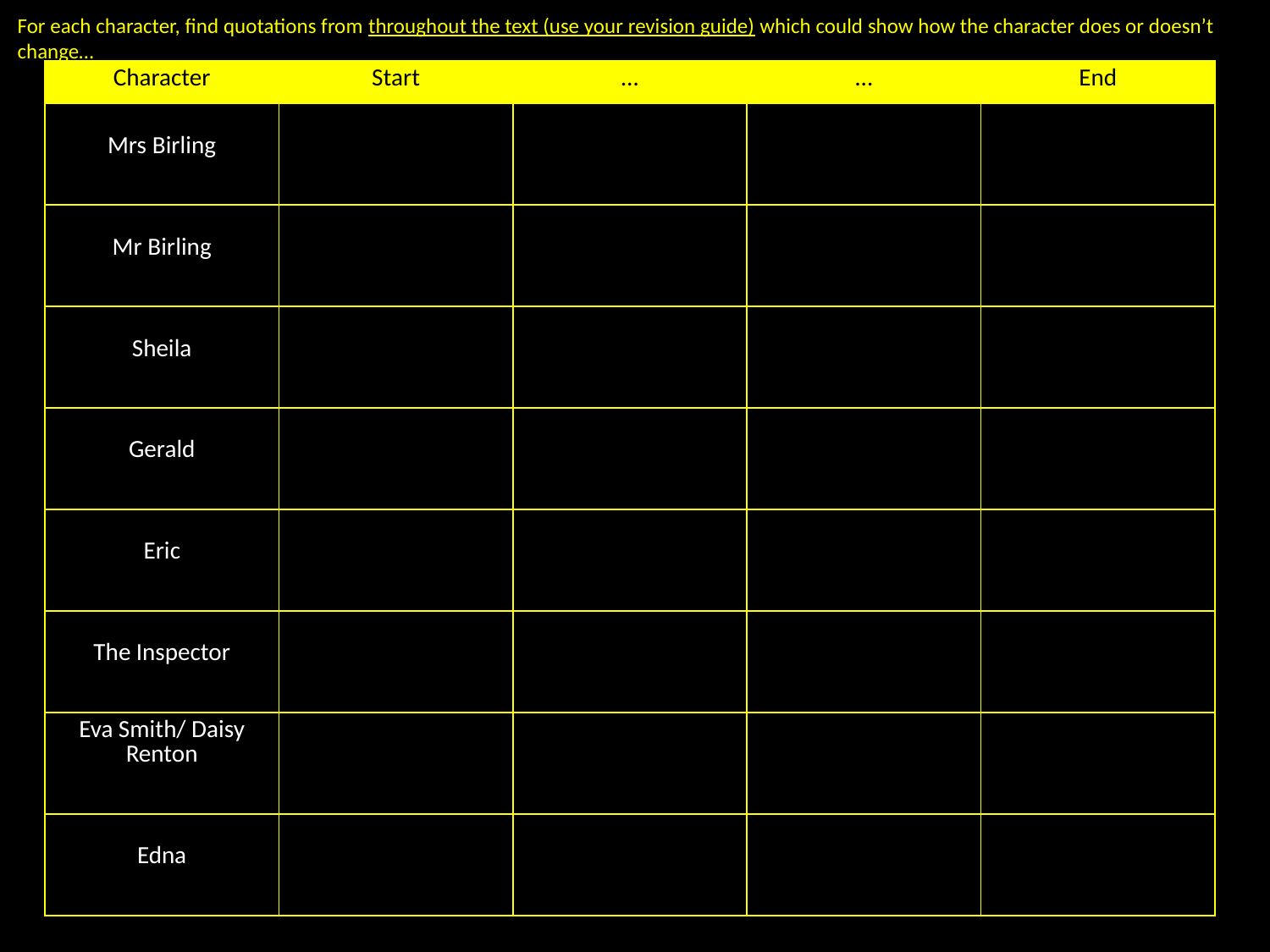

For each character, find quotations from throughout the text (use your revision guide) which could show how the character does or doesn’t change…
| Character | Start | … | … | End |
| --- | --- | --- | --- | --- |
| Mrs Birling |  |  |  |  |
| Mr Birling |  |  |  |  |
| Sheila |  |  |  |  |
| Gerald |  |  |  |  |
| Eric |  |  |  |  |
| The Inspector |  |  |  |  |
| Eva Smith/ Daisy Renton |  |  |  |  |
| Edna |  |  |  |  |